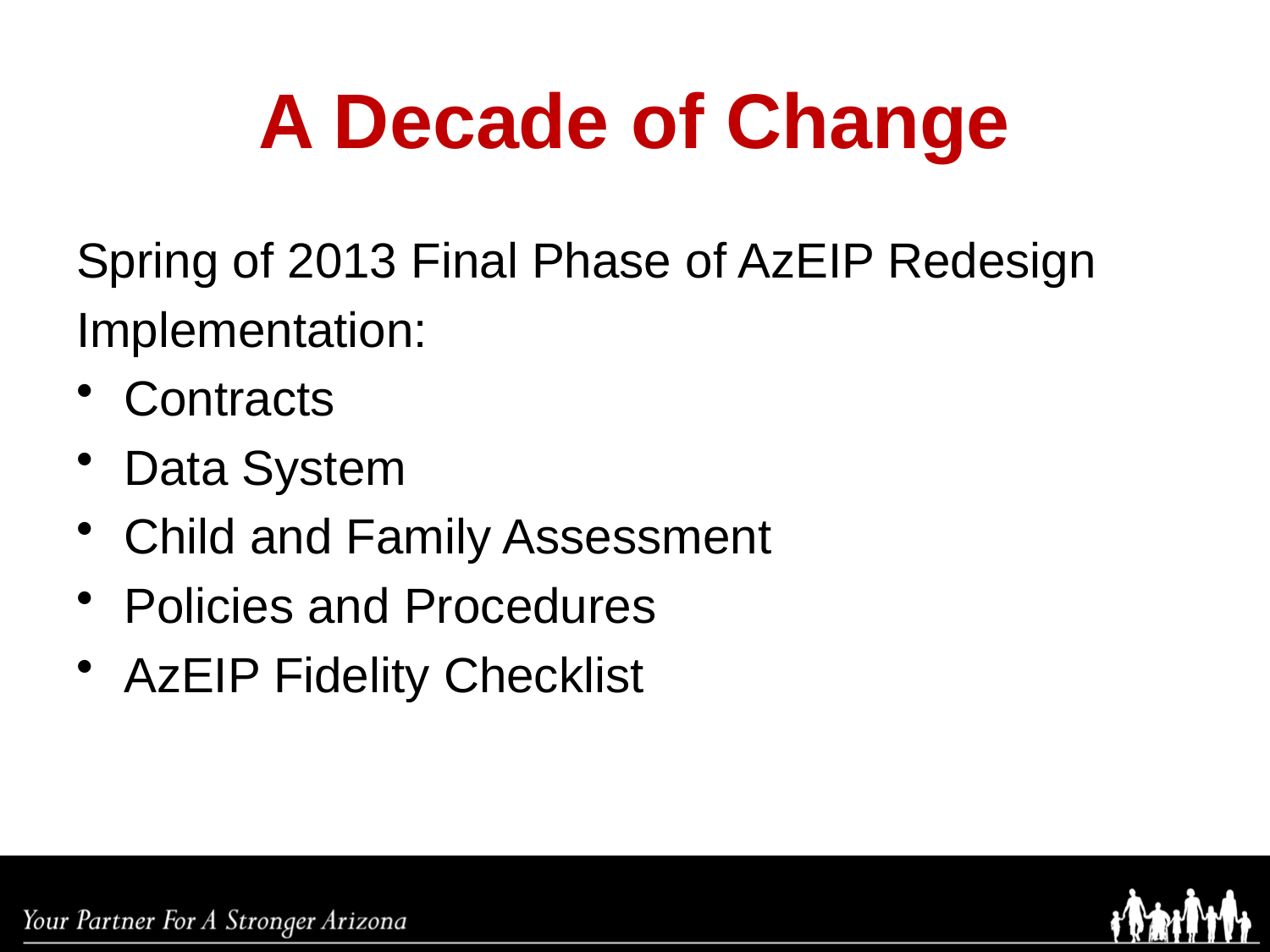

# A Decade of Change
Spring of 2013 Final Phase of AzEIP Redesign
Implementation:
Contracts
Data System
Child and Family Assessment
Policies and Procedures
AzEIP Fidelity Checklist